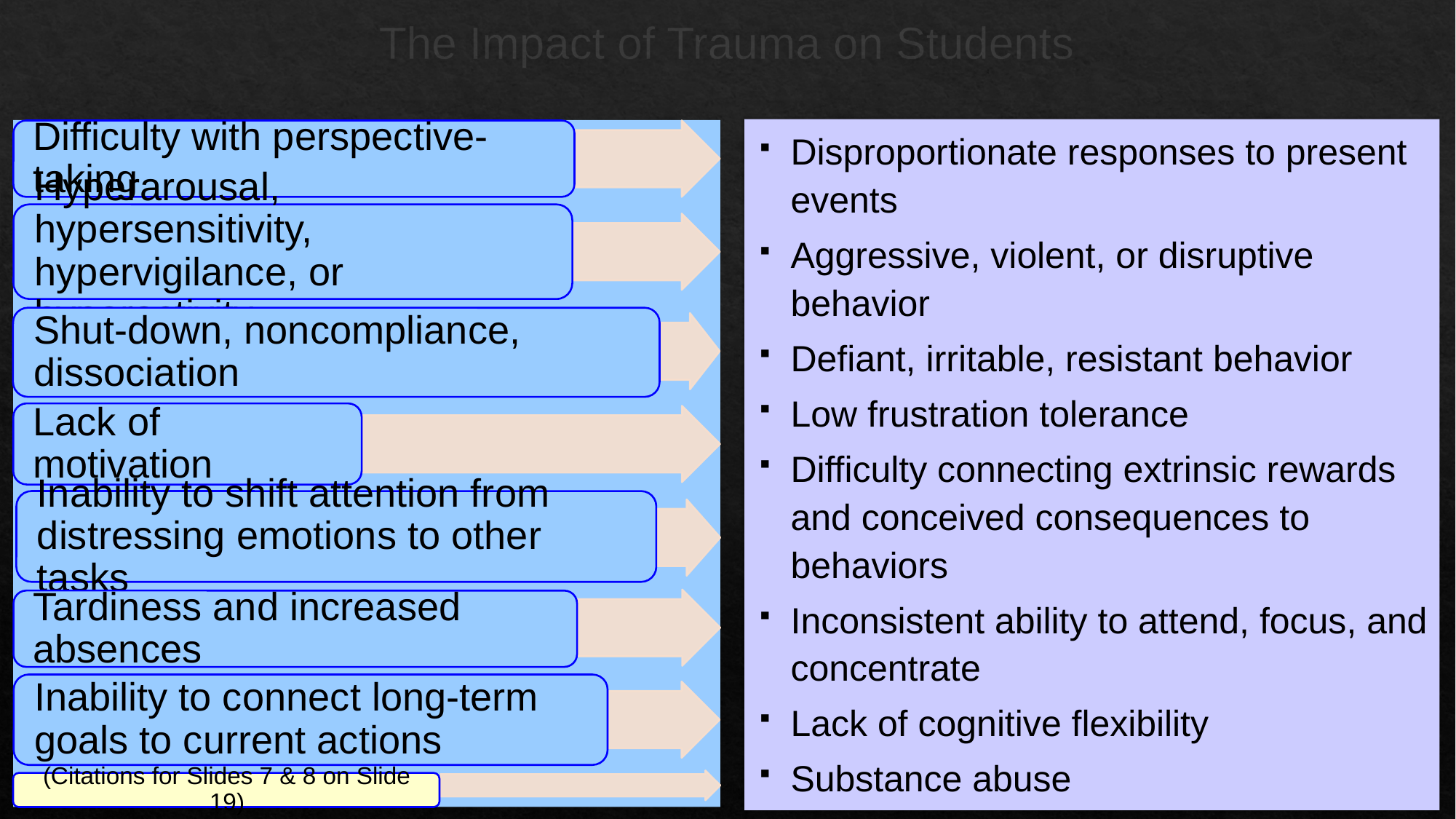

# The Impact of Trauma on Students
Disproportionate responses to present events
Aggressive, violent, or disruptive behavior
Defiant, irritable, resistant behavior
Low frustration tolerance
Difficulty connecting extrinsic rewards and conceived consequences to behaviors
Inconsistent ability to attend, focus, and concentrate
Lack of cognitive flexibility
Substance abuse

Difficulty with perspective-taking
Hyperarousal, hypersensitivity, hypervigilance, or hyperactivity
Shut-down, noncompliance, dissociation
Lack of motivation
Inability to shift attention from distressing emotions to other tasks
Tardiness and increased absences
Inability to connect long-term goals to current actions
(Citations for Slides 7 & 8 on Slide 19)